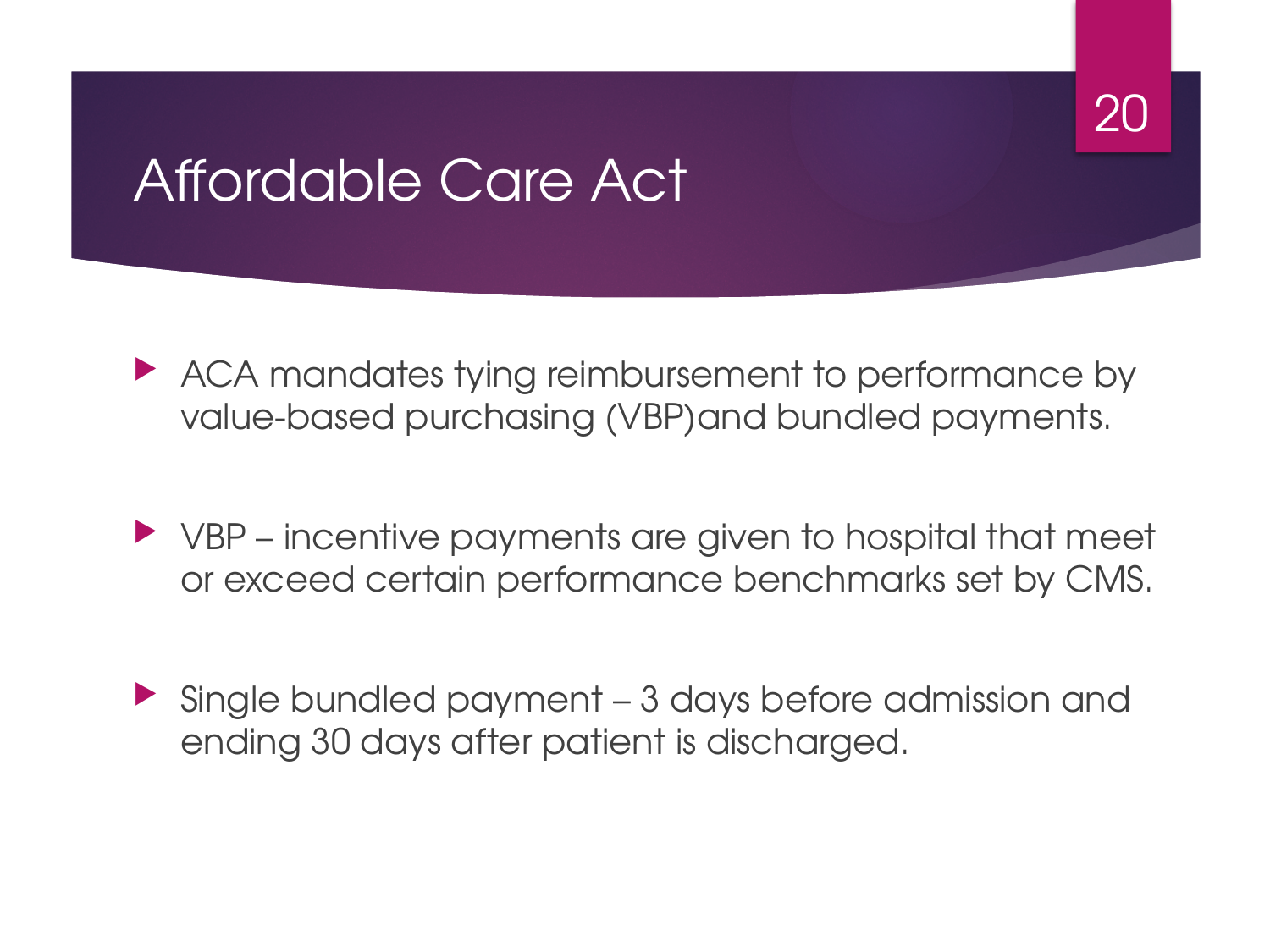

20
# Affordable Care Act
ACA mandates tying reimbursement to performance by value-based purchasing (VBP)and bundled payments.

VBP – incentive payments are given to hospital that meet or exceed certain performance benchmarks set by CMS.

Single bundled payment – 3 days before admission and ending 30 days after patient is discharged.